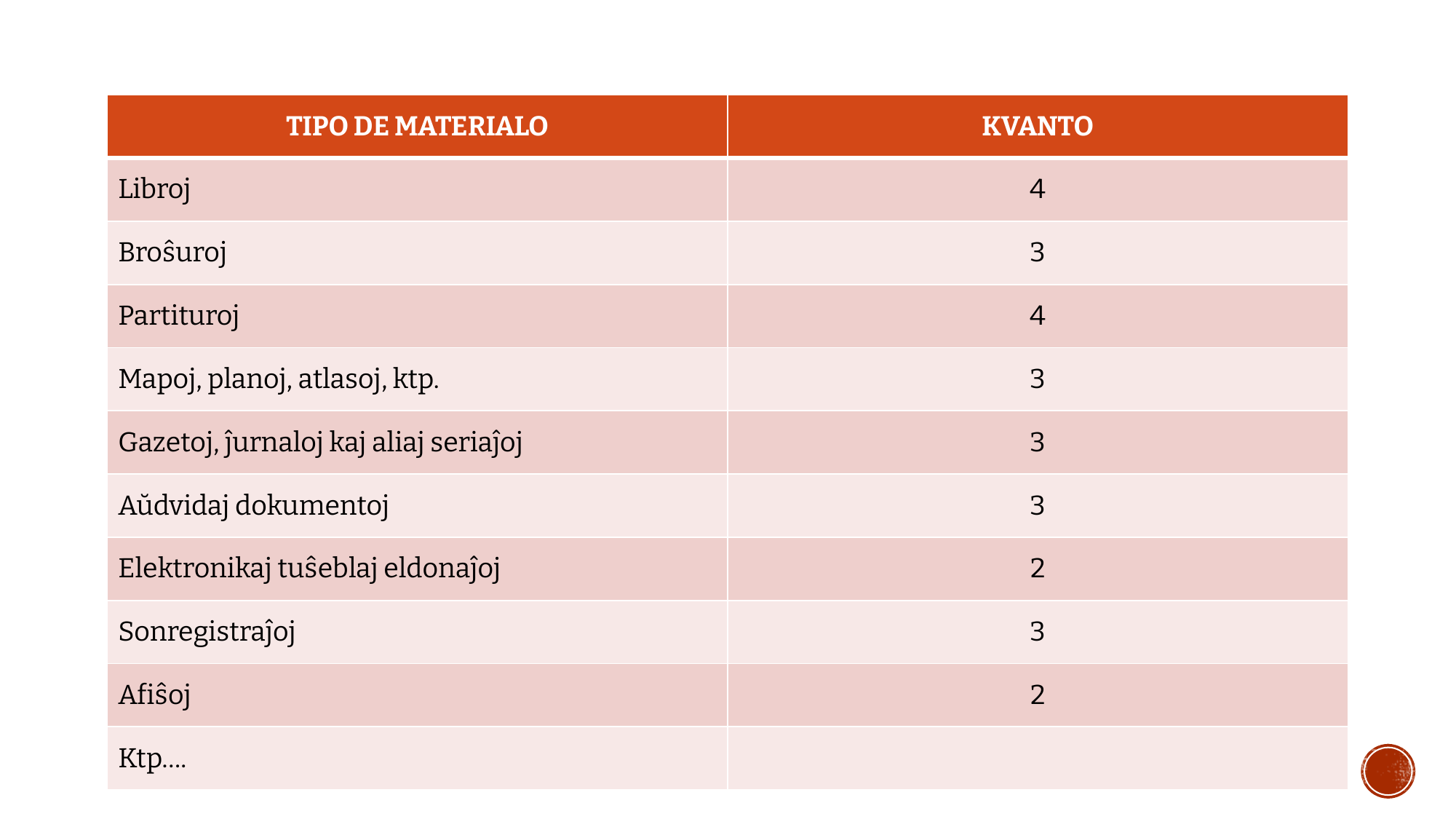

| TIPO DE MATERIALO | KVANTO |
| --- | --- |
| Libroj | 4 |
| Broŝuroj | 3 |
| Partituroj | 4 |
| Mapoj, planoj, atlasoj, ktp. | 3 |
| Gazetoj, ĵurnaloj kaj aliaj seriaĵoj | 3 |
| Aŭdvidaj dokumentoj | 3 |
| Elektronikaj tuŝeblaj eldonaĵoj | 2 |
| Sonregistraĵoj | 3 |
| Afiŝoj | 2 |
| Ktp…. |  |